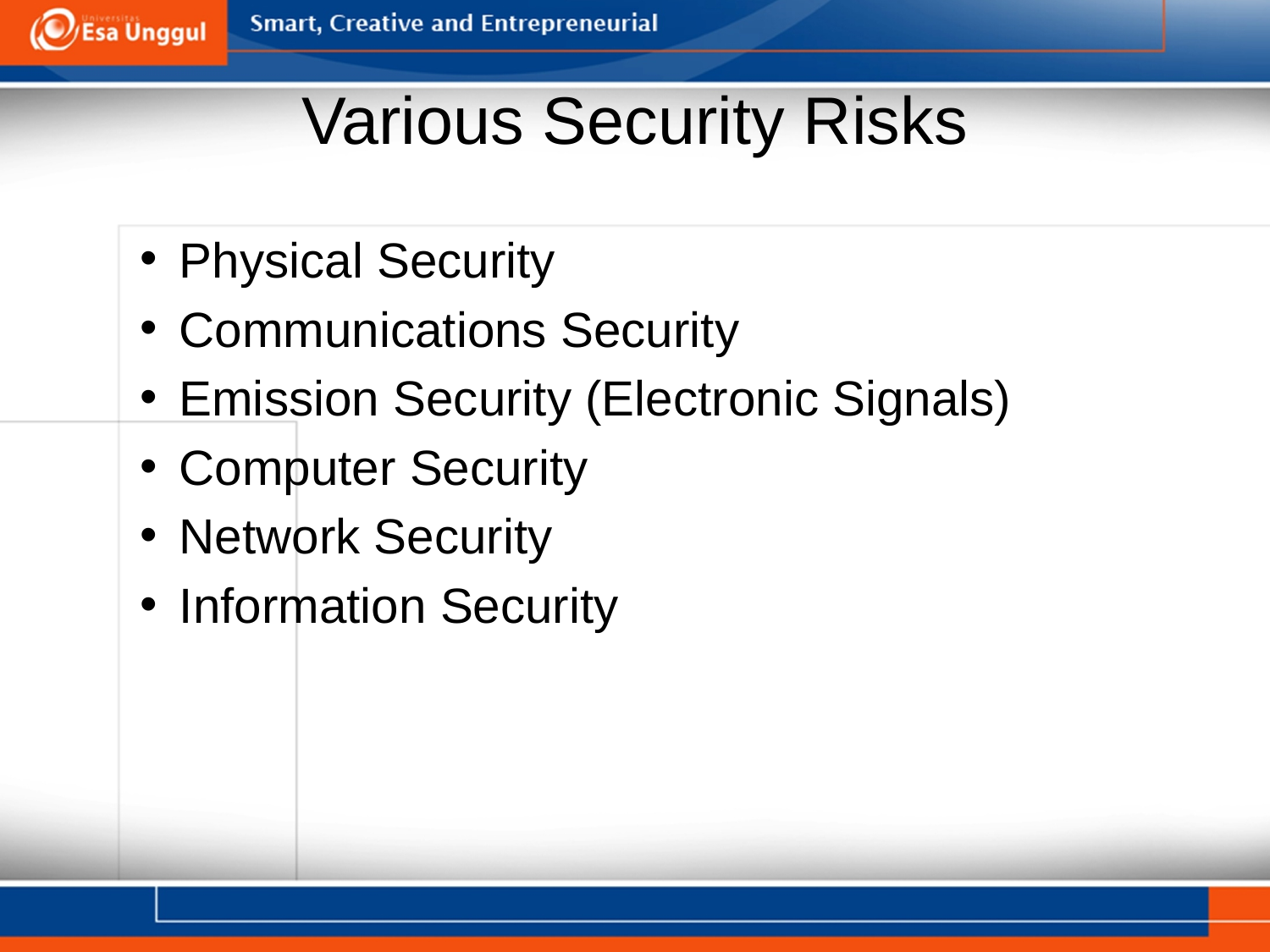

# Various Security Risks
Physical Security
Communications Security
Emission Security (Electronic Signals)
Computer Security
Network Security
Information Security